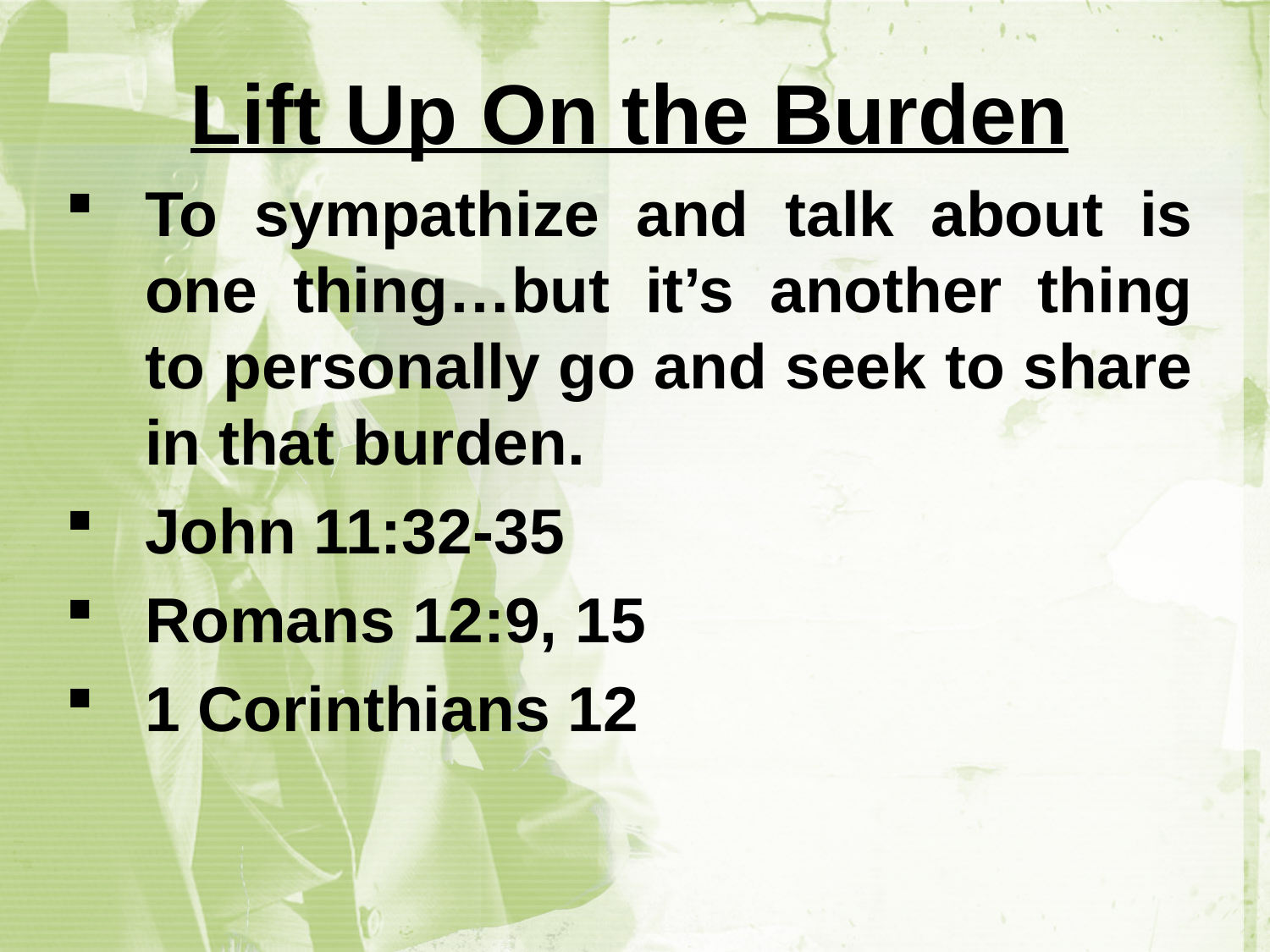

Lift Up On the Burden
To sympathize and talk about is one thing…but it’s another thing to personally go and seek to share in that burden.
John 11:32-35
Romans 12:9, 15
1 Corinthians 12